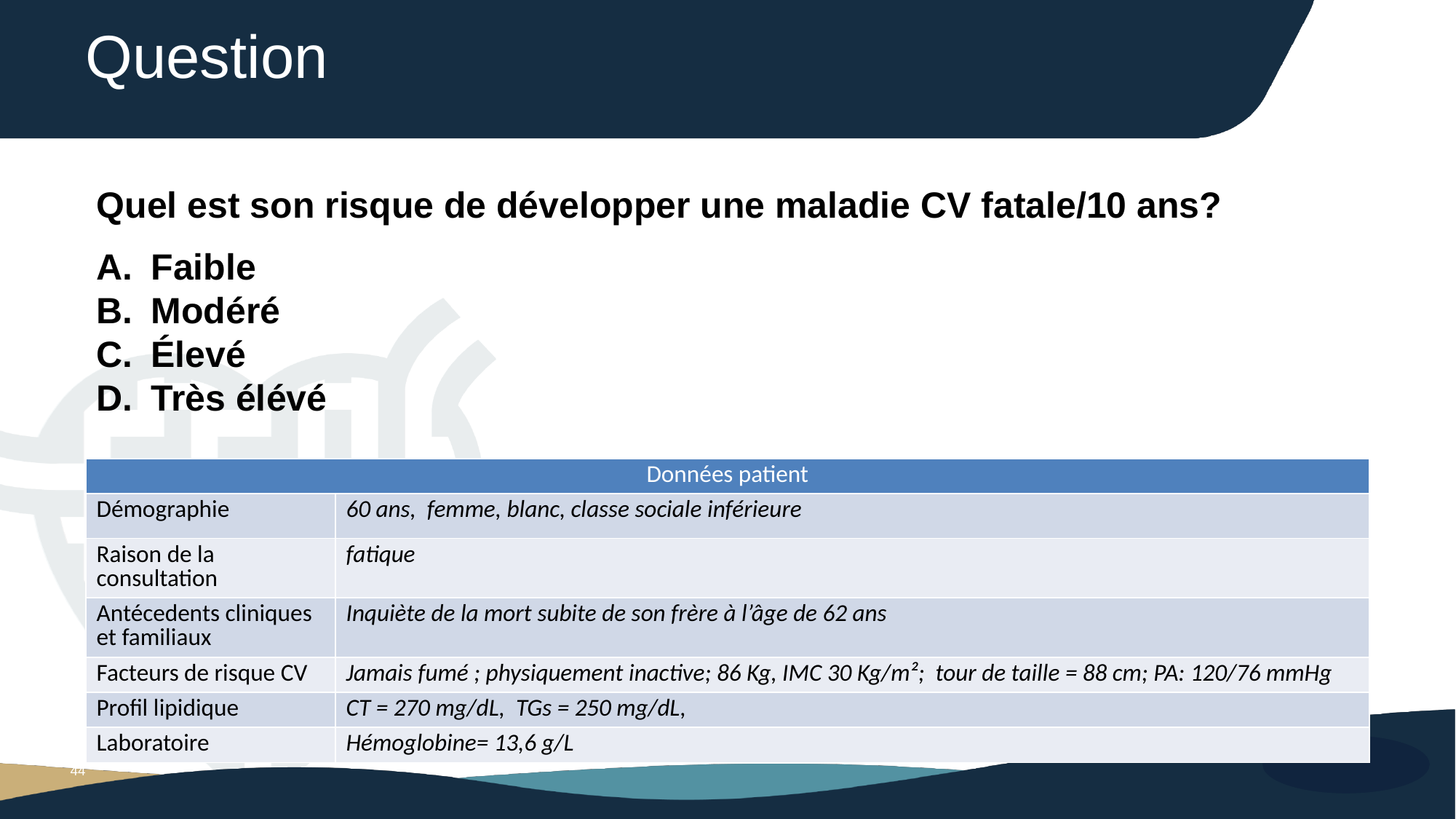

# Question
Quel est son risque de développer une maladie CV fatale/10 ans?
Faible
Modéré
Élevé
Très élévé

| Données patient |  |
| --- | --- |
| Démographie | 60 ans, femme, blanc, classe sociale inférieure |
| Raison de la consultation | fatique |
| Antécedents cliniques et familiaux | Inquiète de la mort subite de son frère à l’âge de 62 ans |
| Facteurs de risque CV | Jamais fumé ; physiquement inactive; 86 Kg, IMC 30 Kg/m²; tour de taille = 88 cm; PA: 120/76 mmHg |
| Profil lipidique | CT = 270 mg/dL, TGs = 250 mg/dL, |
| Laboratoire | Hémoglobine= 13,6 g/L |

44